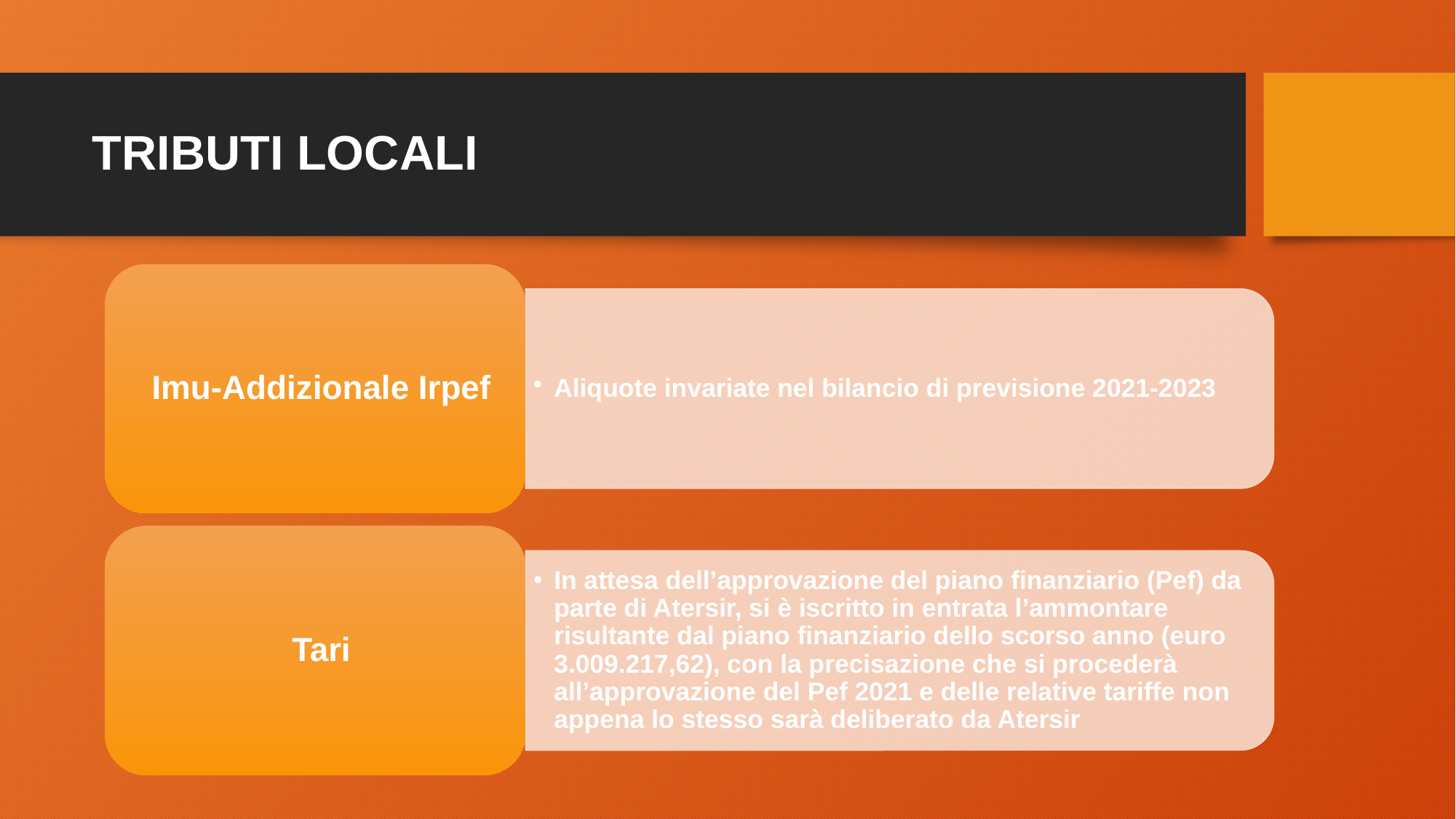

# TRIBUTI LOCALI
Aliquote invariate nel bilancio di previsione 2021-2023
Imu-Addizionale Irpef
In attesa dell’approvazione del piano finanziario (Pef) da parte di Atersir, si è iscritto in entrata l’ammontare risultante dal piano finanziario dello scorso anno (euro 3.009.217,62), con la precisazione che si procederà all’approvazione del Pef 2021 e delle relative tariffe non appena lo stesso sarà deliberato da Atersir
Tari